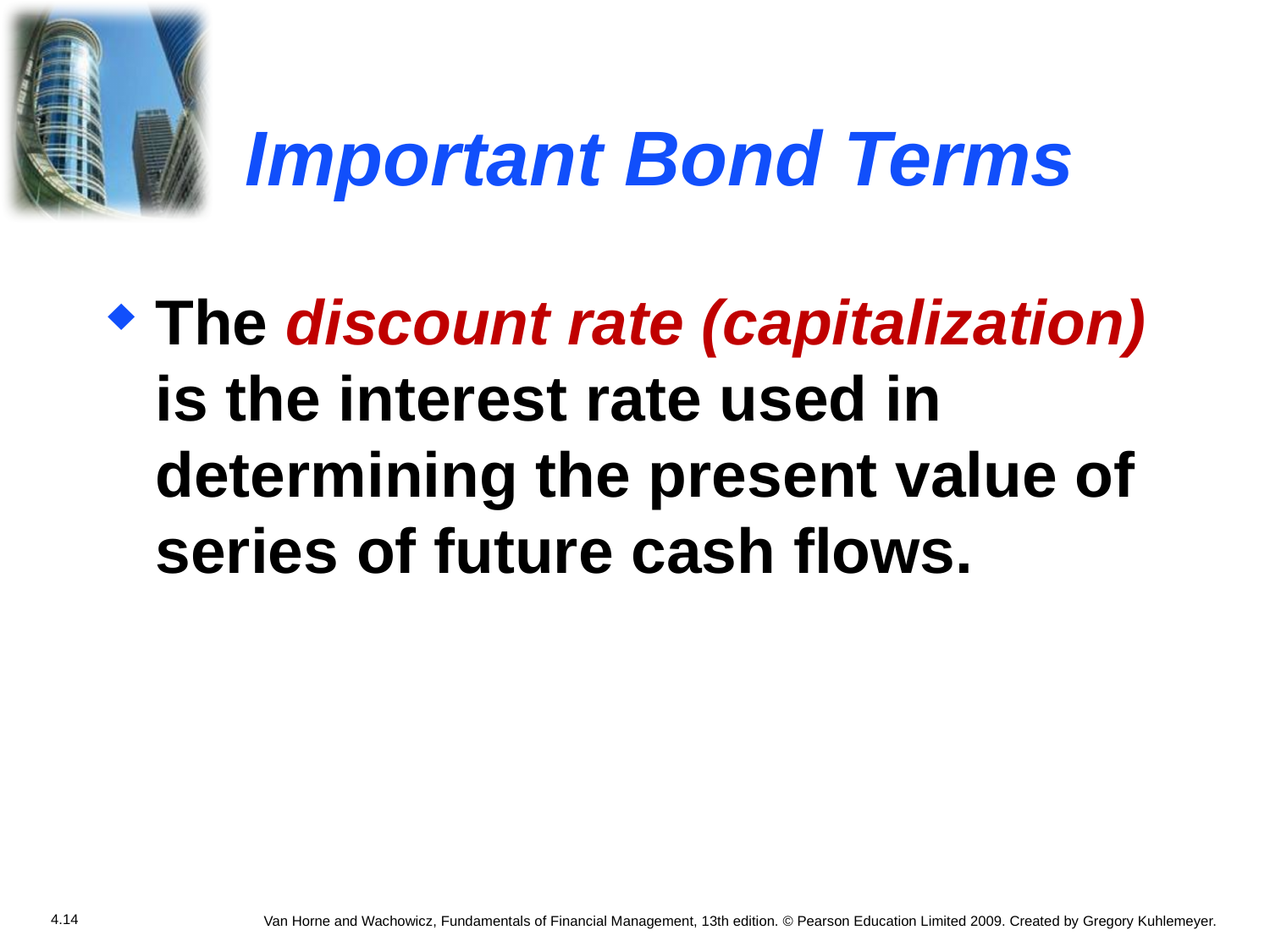

# Important Bond Terms
The discount rate (capitalization) is the interest rate used in determining the present value of series of future cash flows.